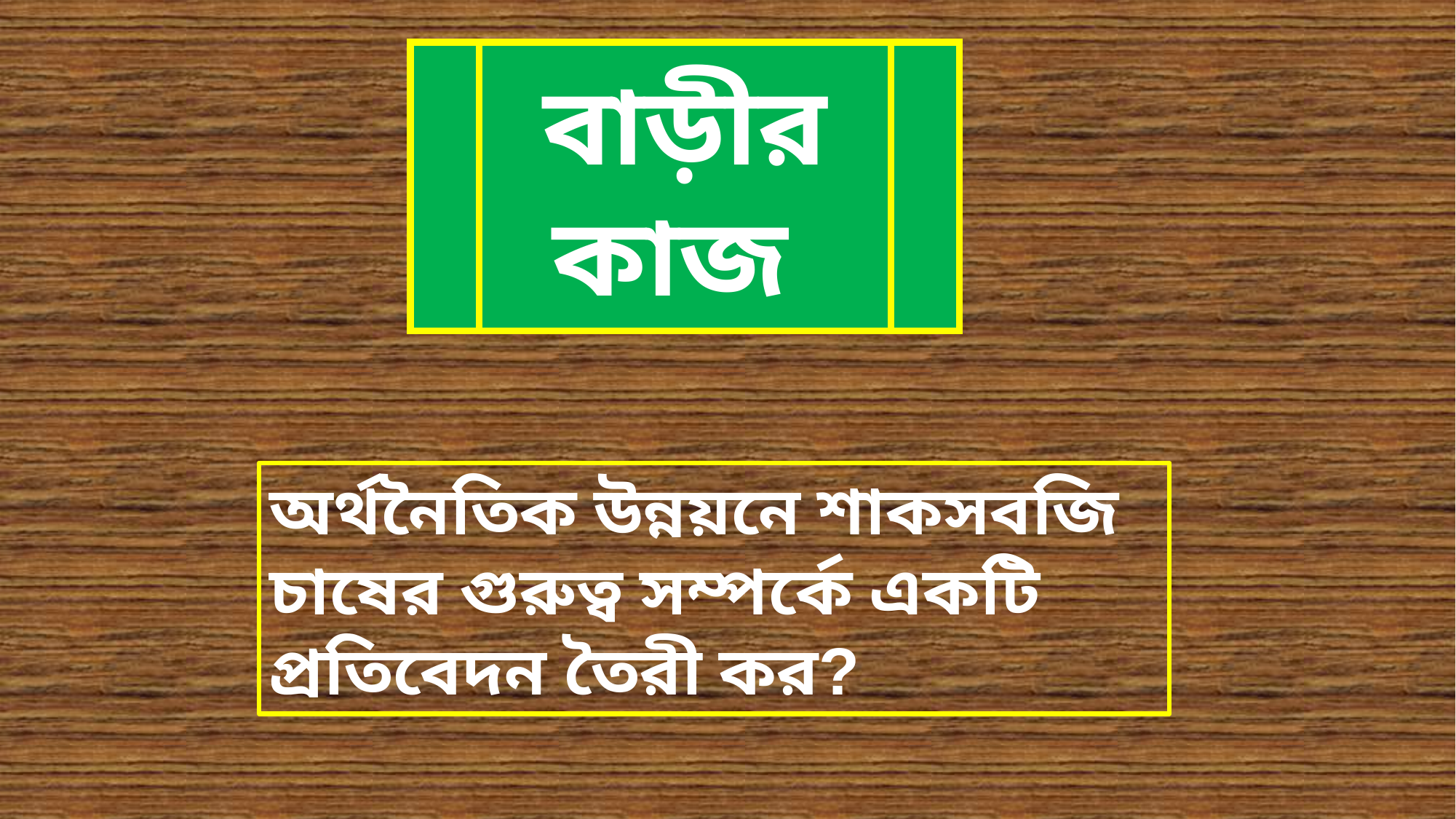

বাড়ীর কাজ
অর্থনৈতিক উন্নয়নে শাকসবজি চাষের গুরুত্ব সম্পর্কে একটি প্রতিবেদন তৈরী কর?